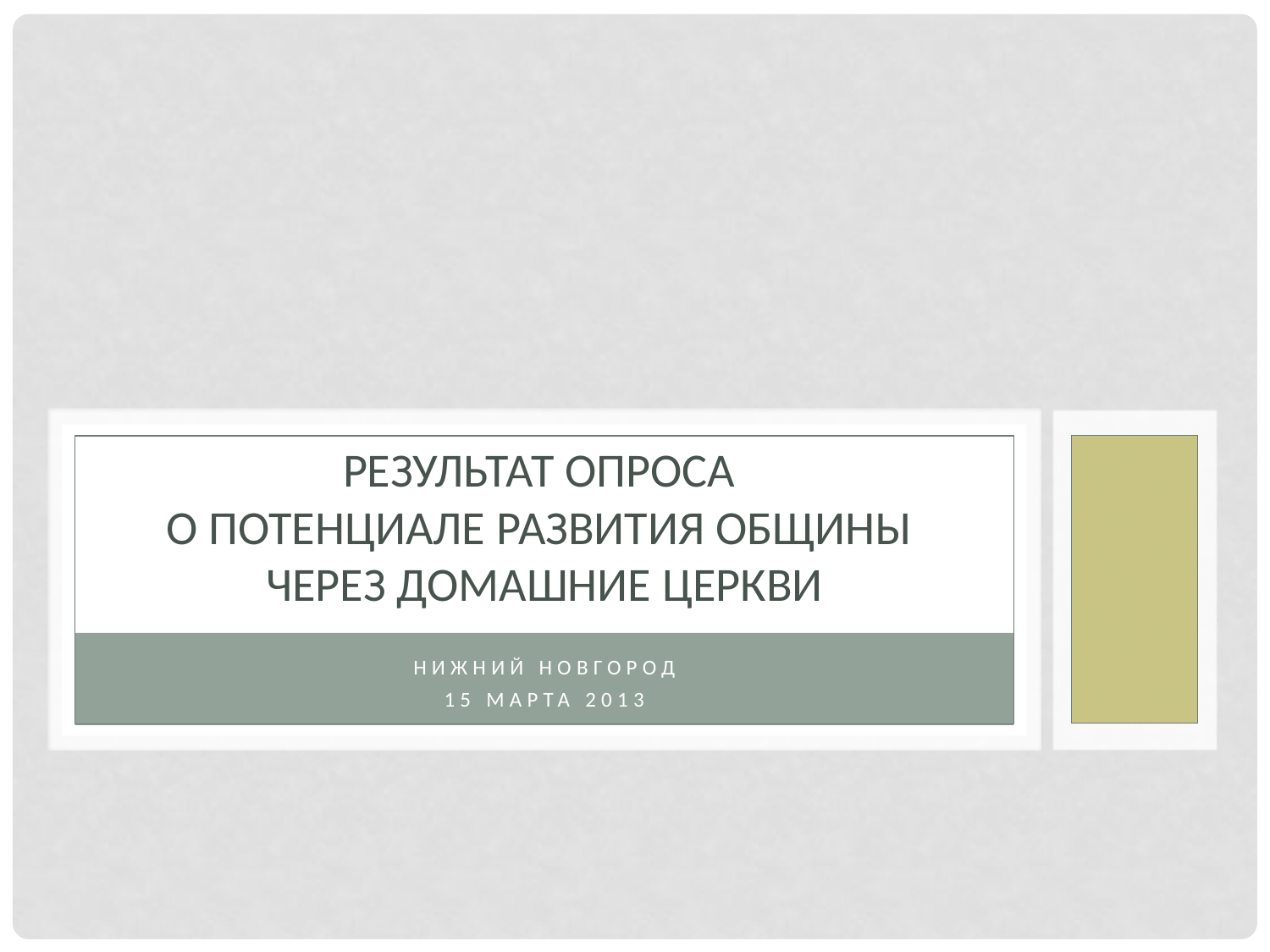

# РЕЗУЛЬТАТ ОПРОСА О ПОТЕНЦИАЛЕ РАЗВИТИЯ ОБЩИНЫ ЧЕРЕЗ ДОМАШНИЕ ЦЕРКВИ
Нижний Новгород
15 МАРТА 2013